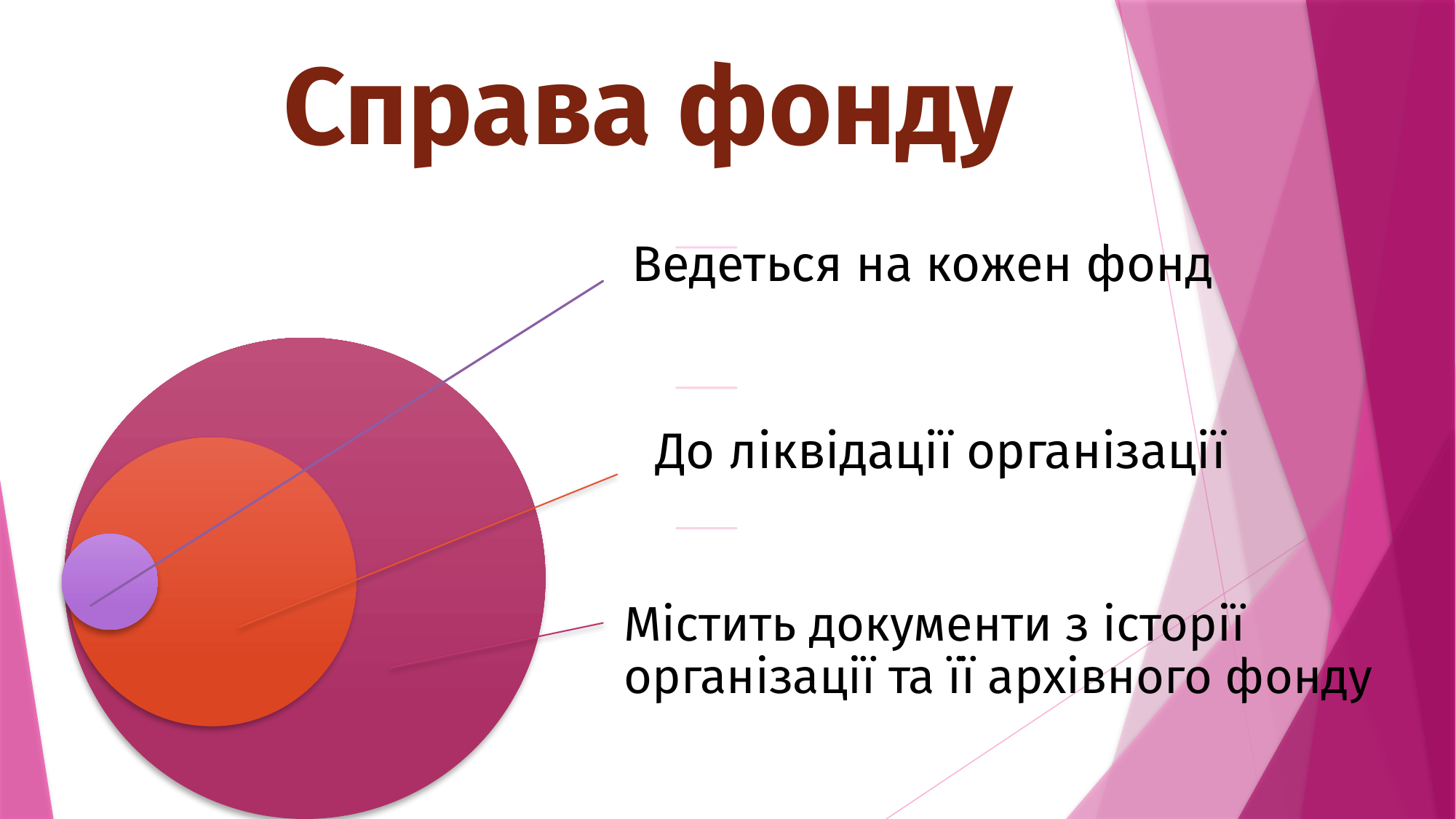

# Справа фонду
Ведеться на кожен фонд
До ліквідації організації
Містить документи з історії організації та її архівного фонду